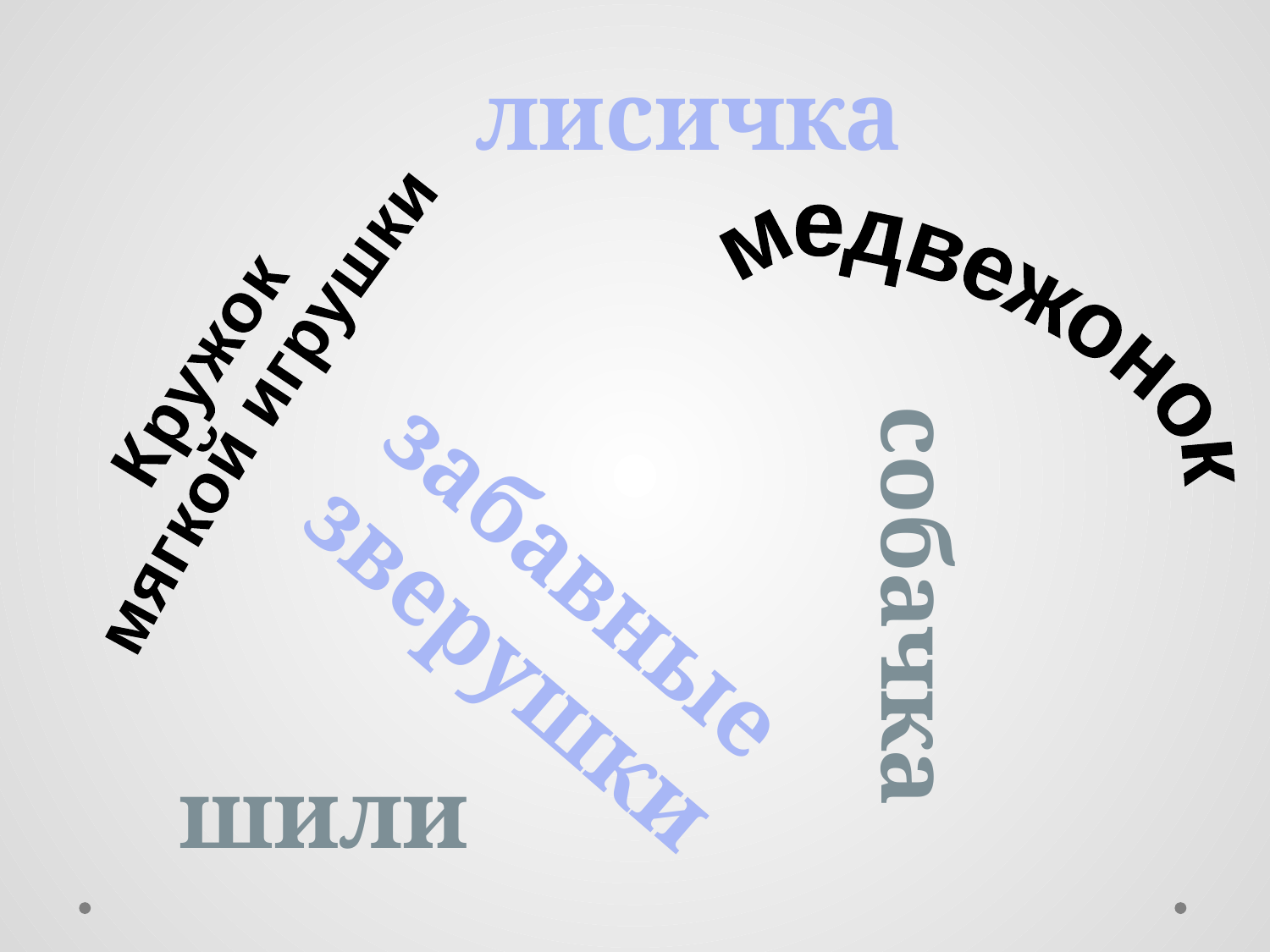

лисичка
медвежонок
Кружок
мягкой игрушки
забавные зверушки
собачка
шили